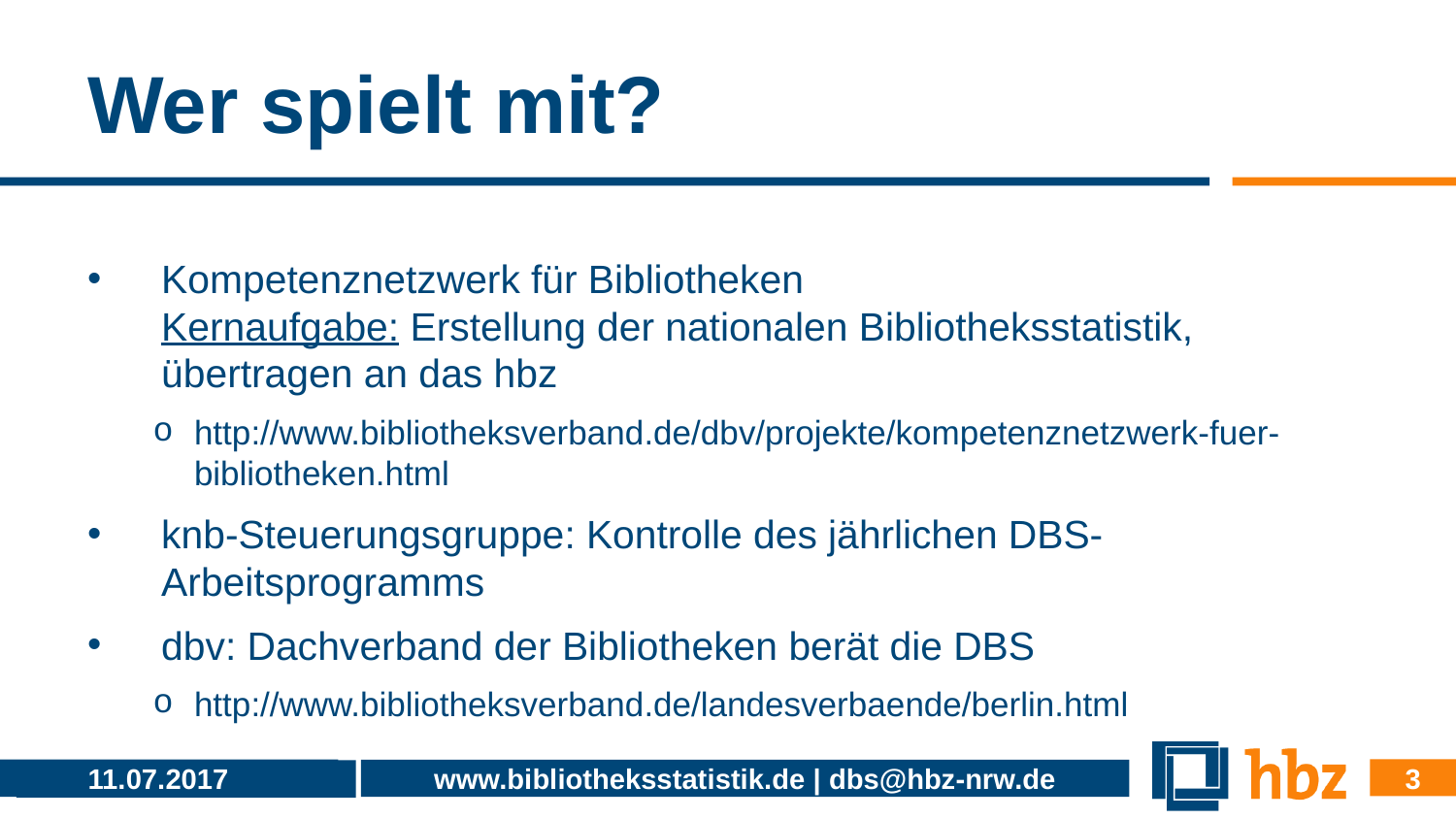

# Wer spielt mit?

Kompetenznetzwerk für Bibliotheken
Kernaufgabe: Erstellung der nationalen Bibliotheksstatistik, übertragen an das hbz
http://www.bibliotheksverband.de/dbv/projekte/kompetenznetzwerk-fuer-bibliotheken.html
knb-Steuerungsgruppe: Kontrolle des jährlichen DBS-Arbeitsprogramms
dbv: Dachverband der Bibliotheken berät die DBS
http://www.bibliotheksverband.de/landesverbaende/berlin.html

3
11.07.2017
www.bibliotheksstatistik.de | dbs@hbz-nrw.de
11.07.2017